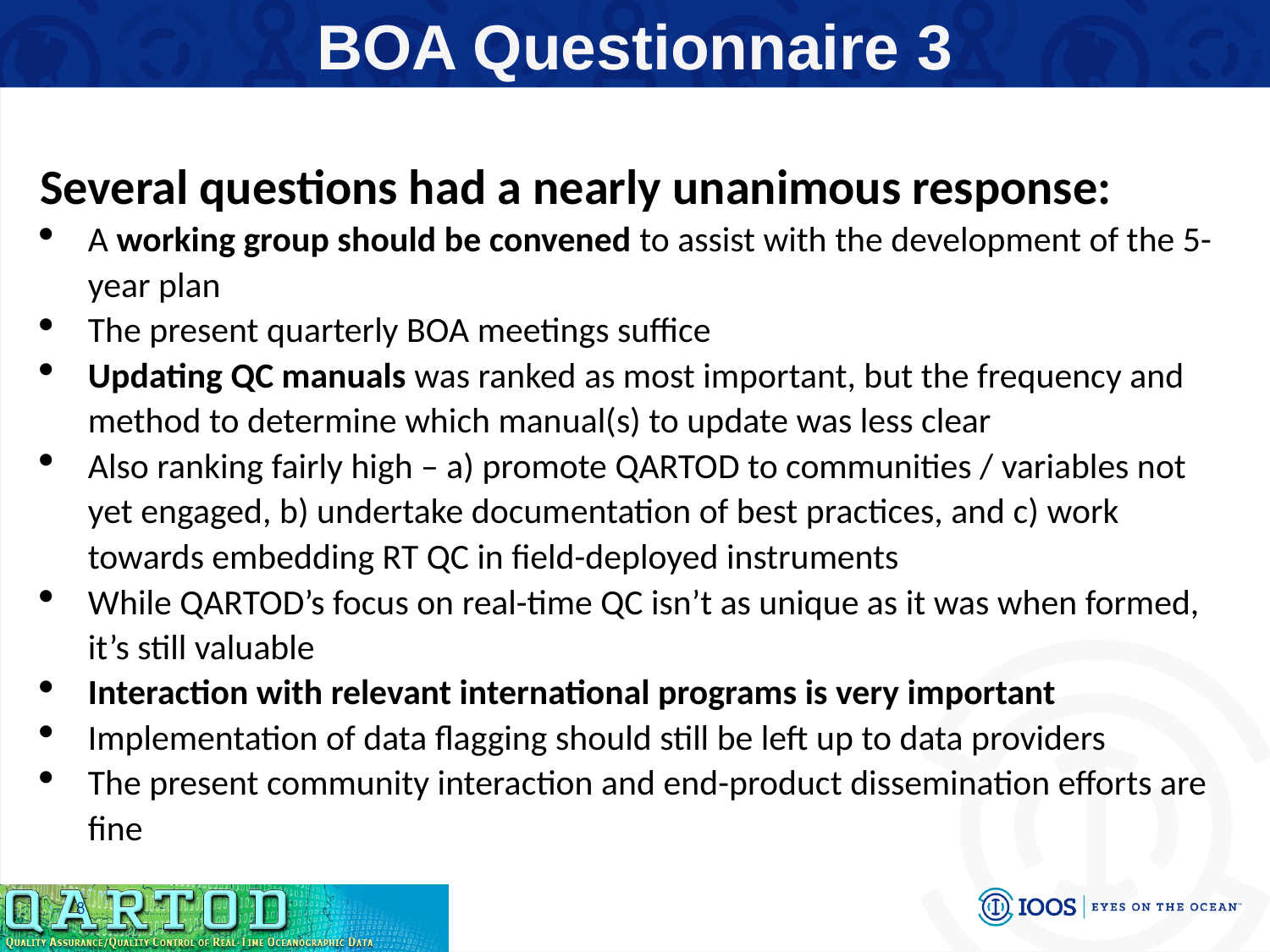

BOA Questionnaire 3
Several questions had a nearly unanimous response:
A working group should be convened to assist with the development of the 5-year plan
The present quarterly BOA meetings suffice
Updating QC manuals was ranked as most important, but the frequency and method to determine which manual(s) to update was less clear
Also ranking fairly high – a) promote QARTOD to communities / variables not yet engaged, b) undertake documentation of best practices, and c) work towards embedding RT QC in field-deployed instruments
While QARTOD’s focus on real-time QC isn’t as unique as it was when formed, it’s still valuable
Interaction with relevant international programs is very important
Implementation of data flagging should still be left up to data providers
The present community interaction and end-product dissemination efforts are fine

8